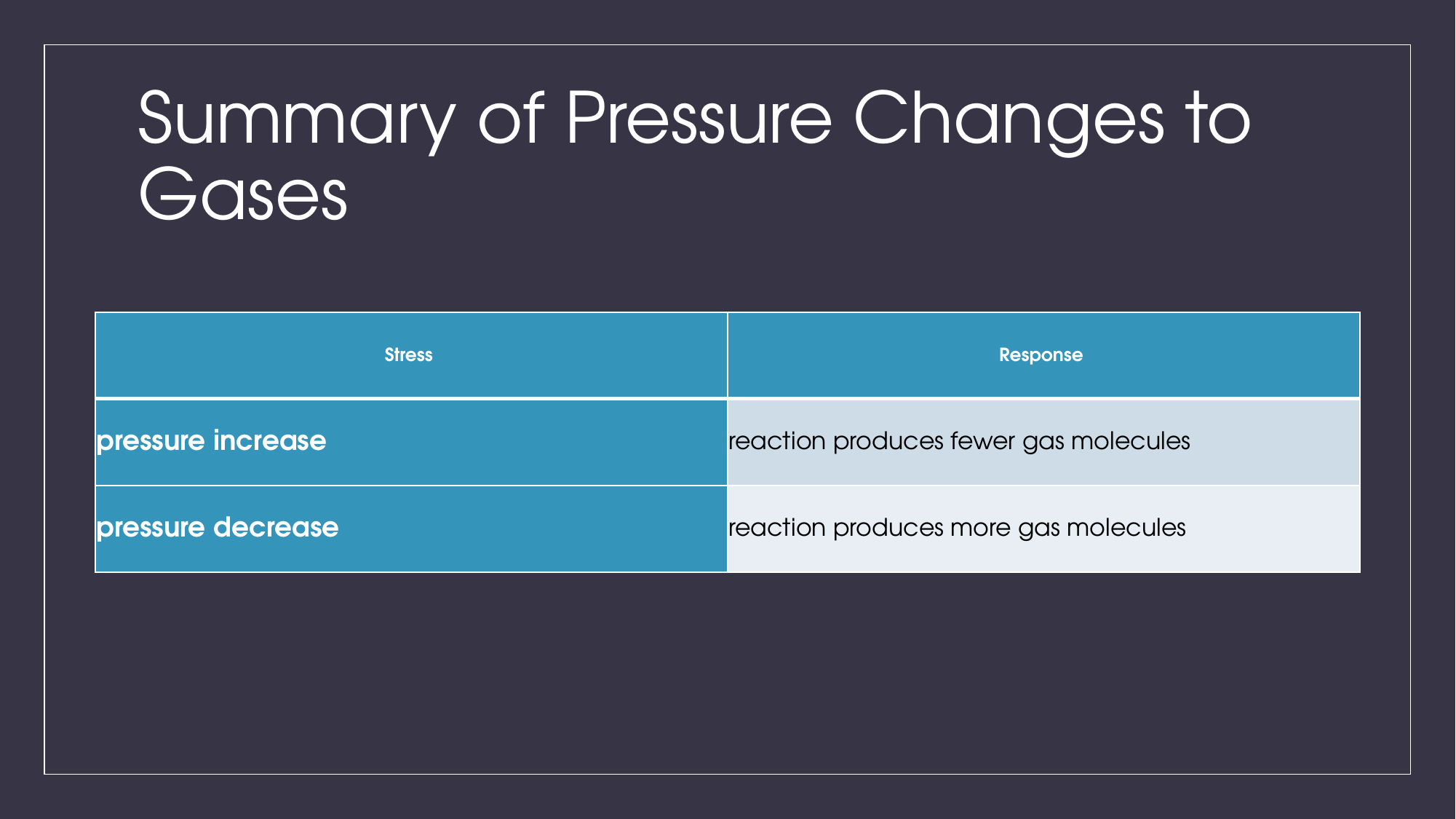

# Summary of Pressure Changes to Gases
| Stress | Response |
| --- | --- |
| pressure increase | reaction produces fewer gas molecules |
| pressure decrease | reaction produces more gas molecules |